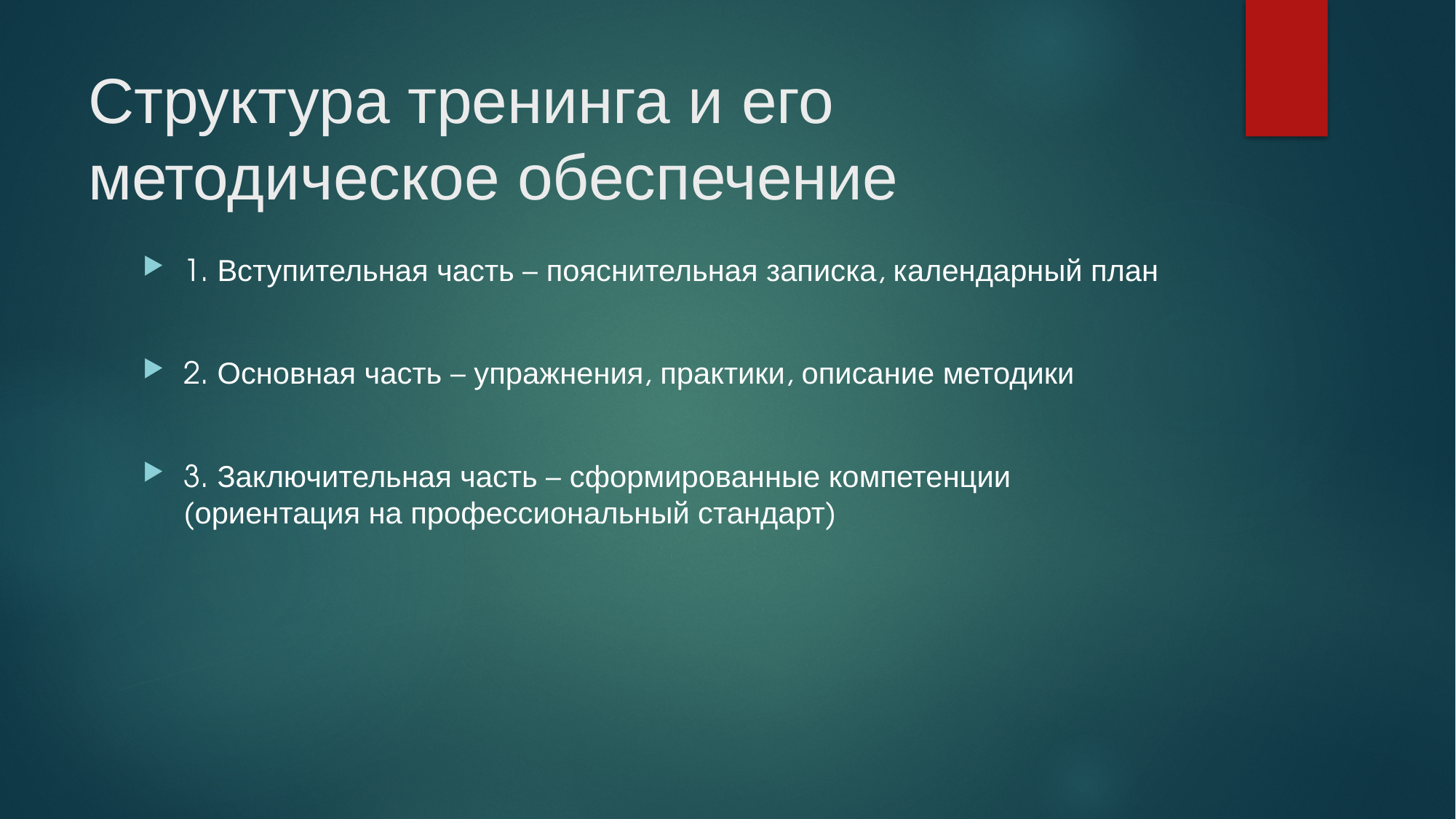

# Структура тренинга и его методическое обеспечение
1. Вступительная часть – пояснительная записка, календарный план

2. Основная часть – упражнения, практики, описание методики

3. Заключительная часть – сформированные компетенции (ориентация на профессиональный стандарт)